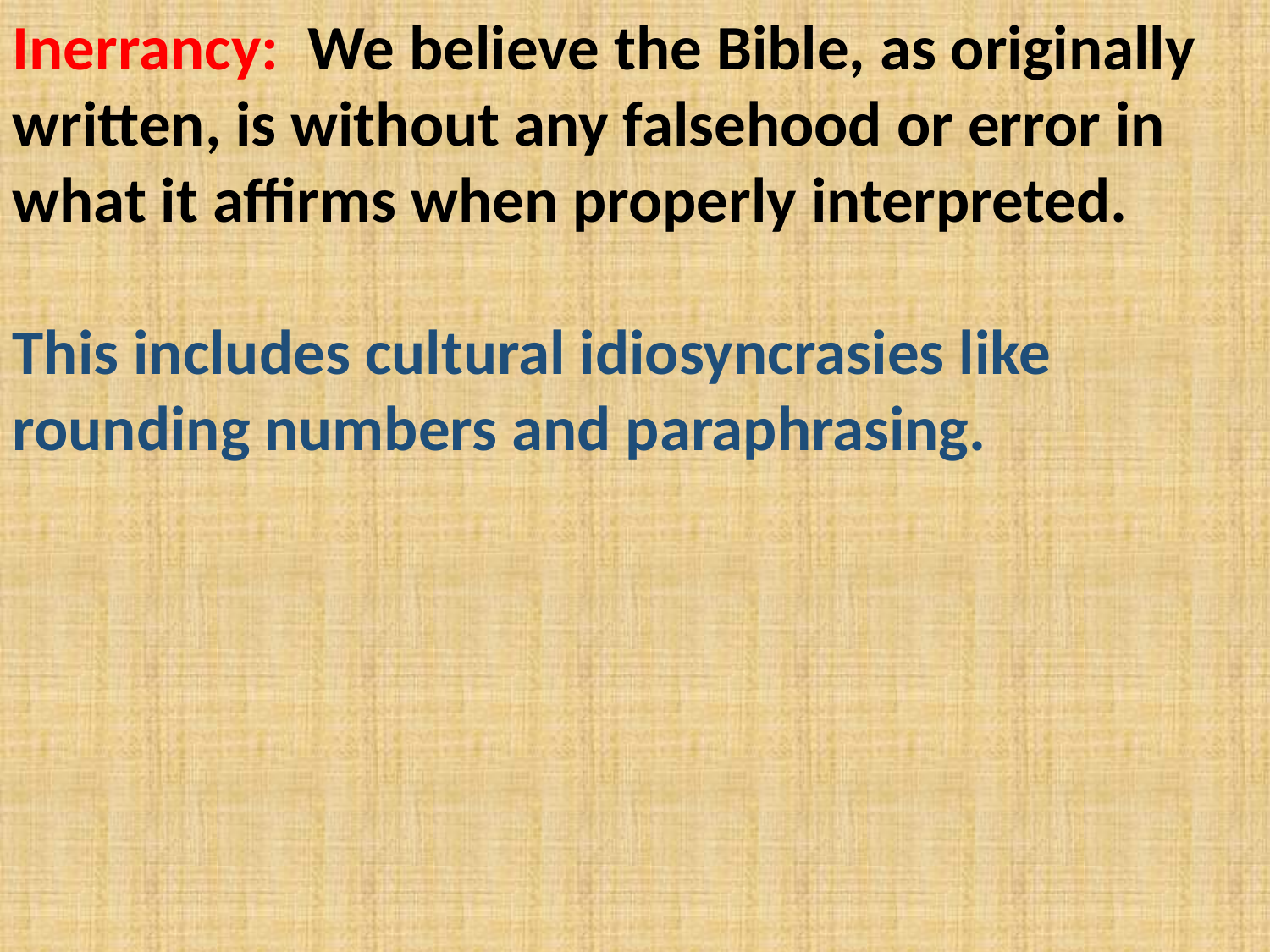

Inerrancy:  We believe the Bible, as originally written, is without any falsehood or error in what it affirms when properly interpreted.

This includes cultural idiosyncrasies like rounding numbers and paraphrasing.